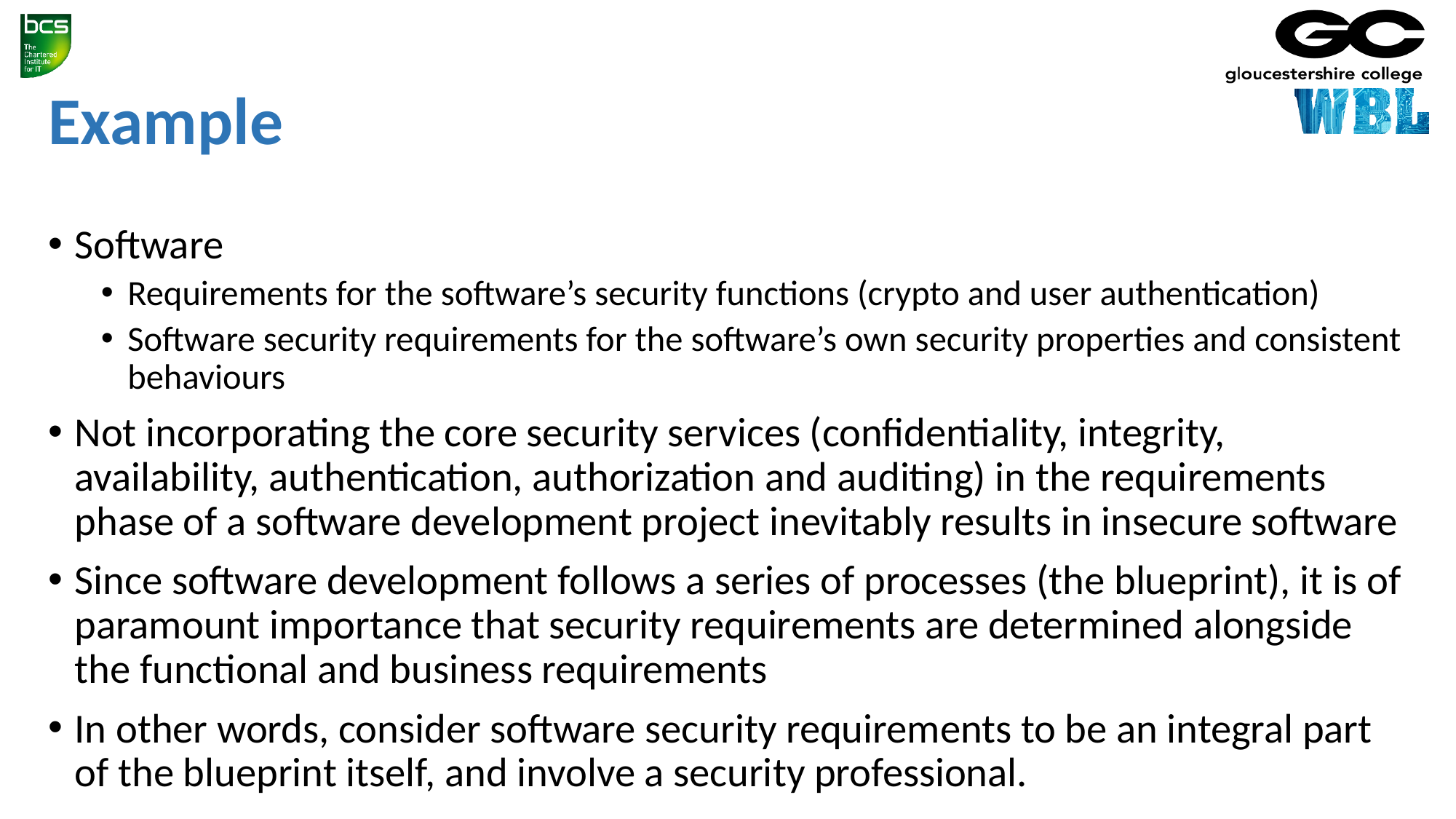

# Example
Software
Requirements for the software’s security functions (crypto and user authentication)
Software security requirements for the software’s own security properties and consistent behaviours
Not incorporating the core security services (confidentiality, integrity, availability, authentication, authorization and auditing) in the requirements phase of a software development project inevitably results in insecure software
Since software development follows a series of processes (the blueprint), it is of paramount importance that security requirements are determined alongside the functional and business requirements
In other words, consider software security requirements to be an integral part of the blueprint itself, and involve a security professional.